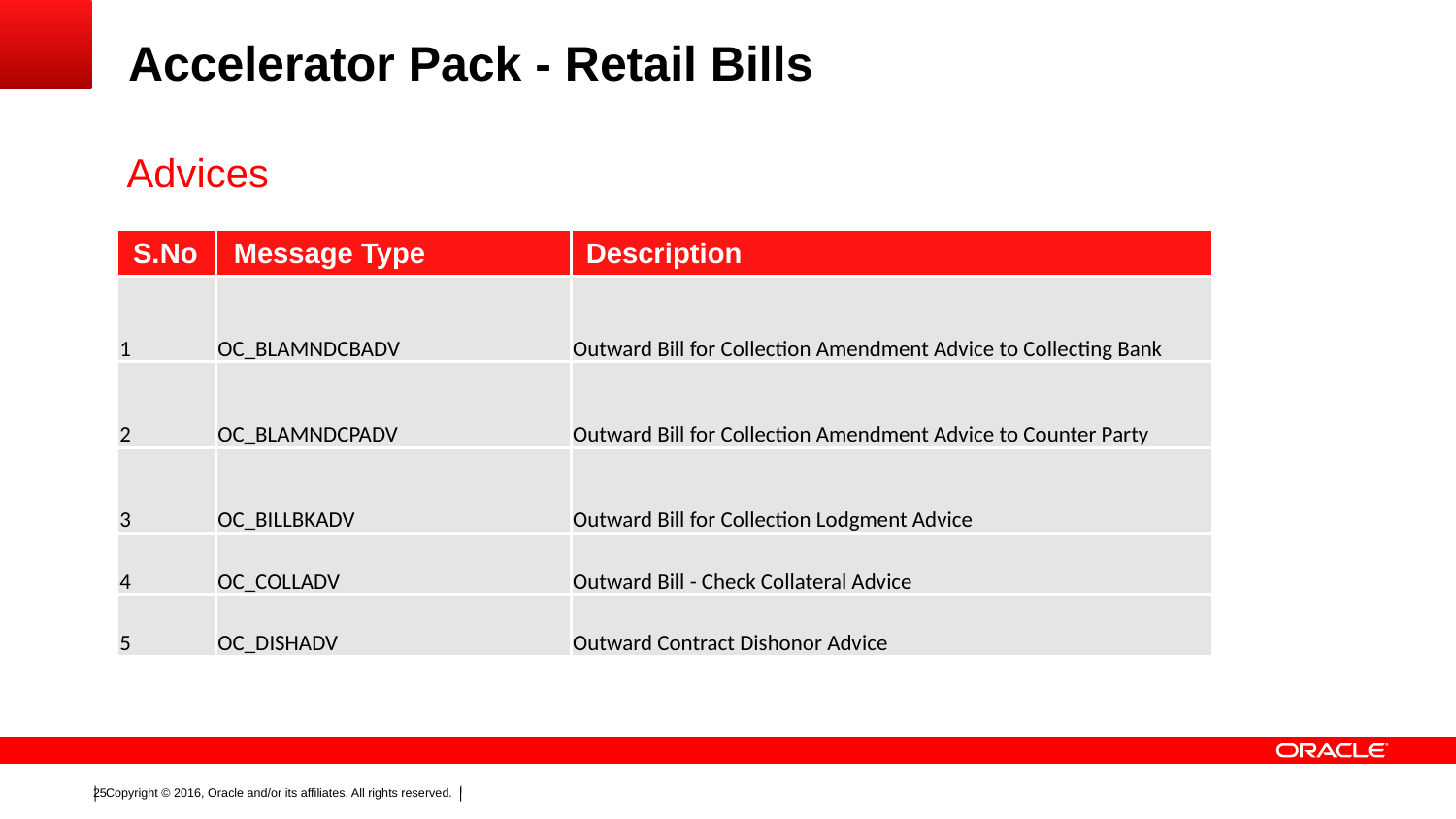

Accelerator Pack - Retail Bills
Advices
| S.No | Message Type | Description |
| --- | --- | --- |
| 1 | OC\_BLAMNDCBADV | Outward Bill for Collection Amendment Advice to Collecting Bank |
| 2 | OC\_BLAMNDCPADV | Outward Bill for Collection Amendment Advice to Counter Party |
| 3 | OC\_BILLBKADV | Outward Bill for Collection Lodgment Advice |
| 4 | OC\_COLLADV | Outward Bill - Check Collateral Advice |
| 5 | OC\_DISHADV | Outward Contract Dishonor Advice |